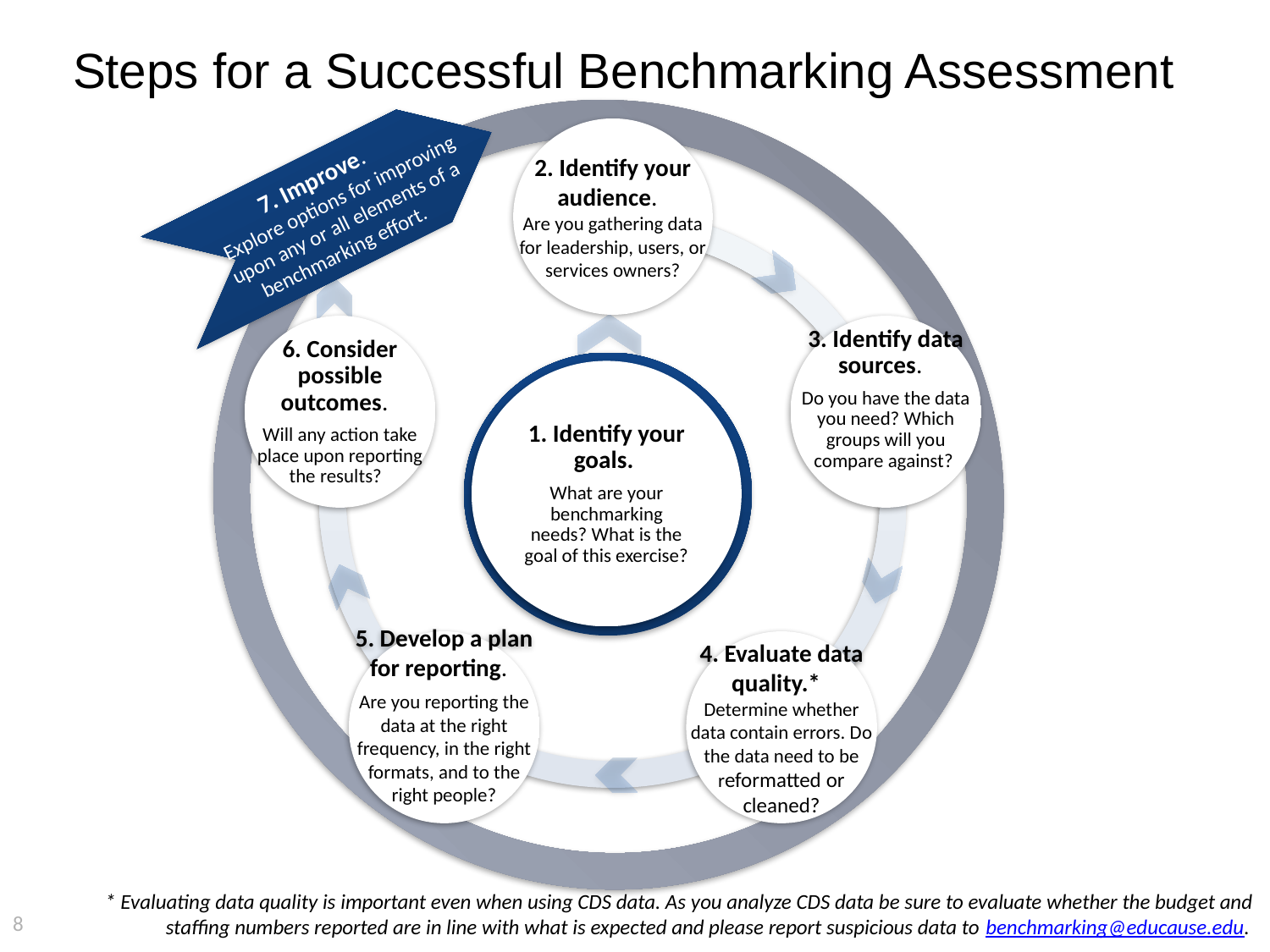

# Steps for a Successful Benchmarking Assessment

7. Improve.
       Explore options for improving
    upon any or all elements of a benchmarking effort.

2. Identify your audience.
Are you gathering data for leadership, users, or services owners?

6. Consider possible outcomes.
Will any action take place upon reporting the results?
3. Identify data sources.
Do you have the data you need? Which groups will you compare against?

1. Identify your goals.
What are your benchmarking needs? What is the goal of this exercise?
5. Develop a plan for reporting.
Are you reporting the data at the right frequency, in the right formats, and to the right people?

4. Evaluate data quality.*
Determine whether data contain errors. Do the data need to be reformatted or cleaned?

* Evaluating data quality is important even when using CDS data. As you analyze CDS data be sure to evaluate whether the budget and staffing numbers reported are in line with what is expected and please report suspicious data to benchmarking@educause.edu.
8